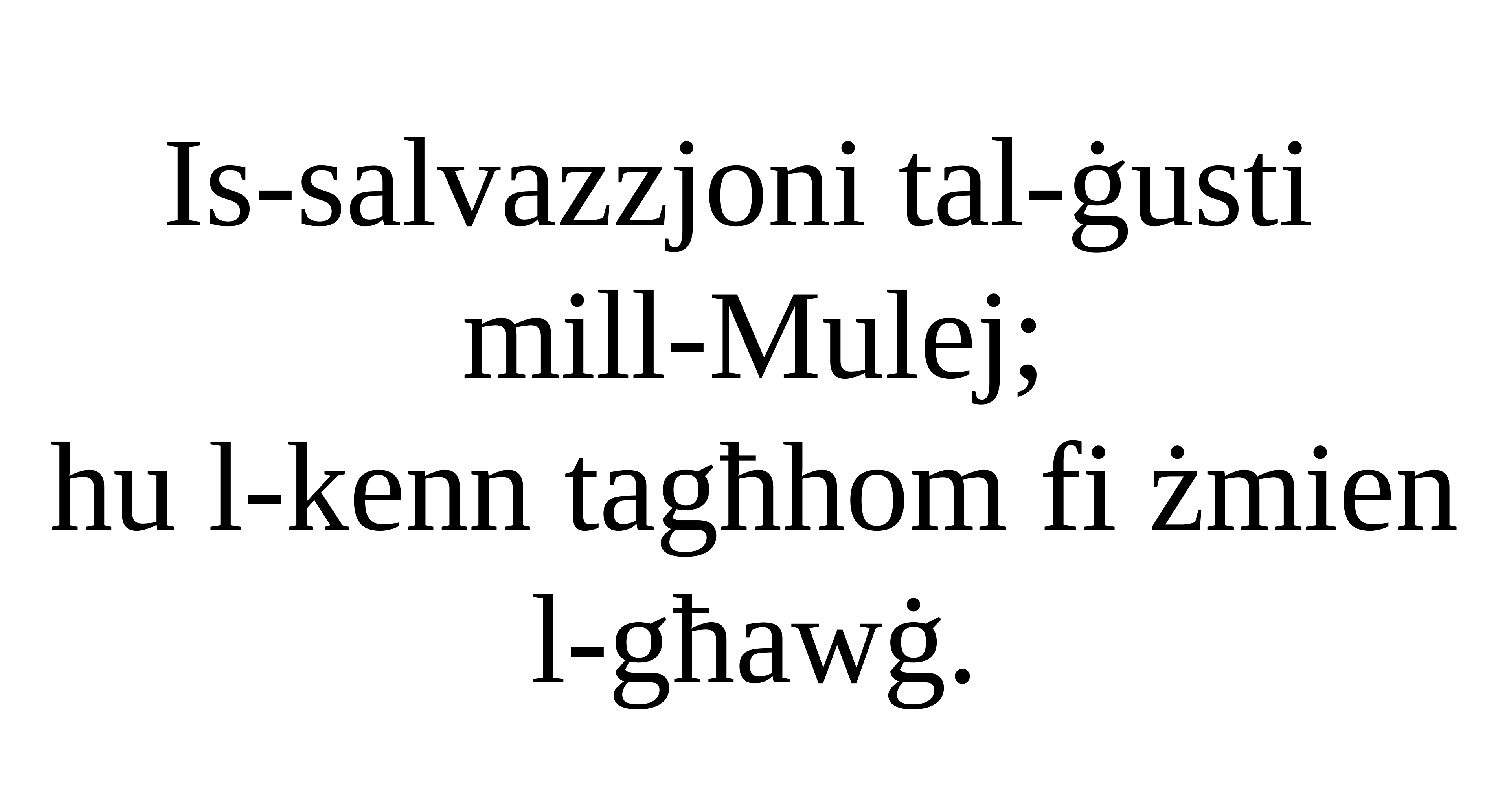

Is-salvazzjoni tal-ġusti
mill-Mulej;
hu l-kenn tagħhom fi żmien l-għawġ.